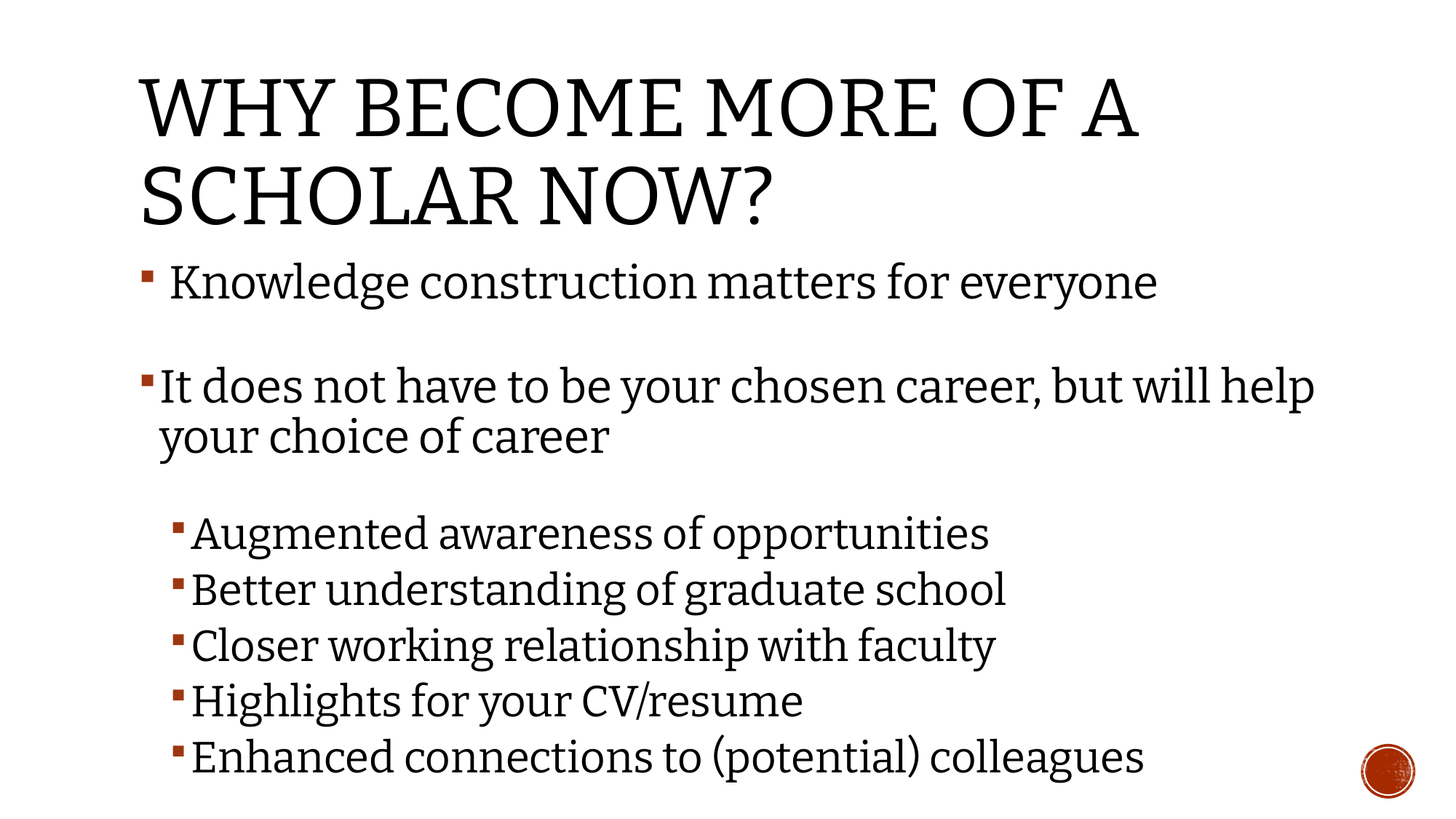

# Why Become MORE OF a Scholar NOW?
 Knowledge construction matters for everyone

It does not have to be your chosen career, but will help your choice of career

Augmented awareness of opportunities
Better understanding of graduate school
Closer working relationship with faculty
Highlights for your CV/resume
Enhanced connections to (potential) colleagues